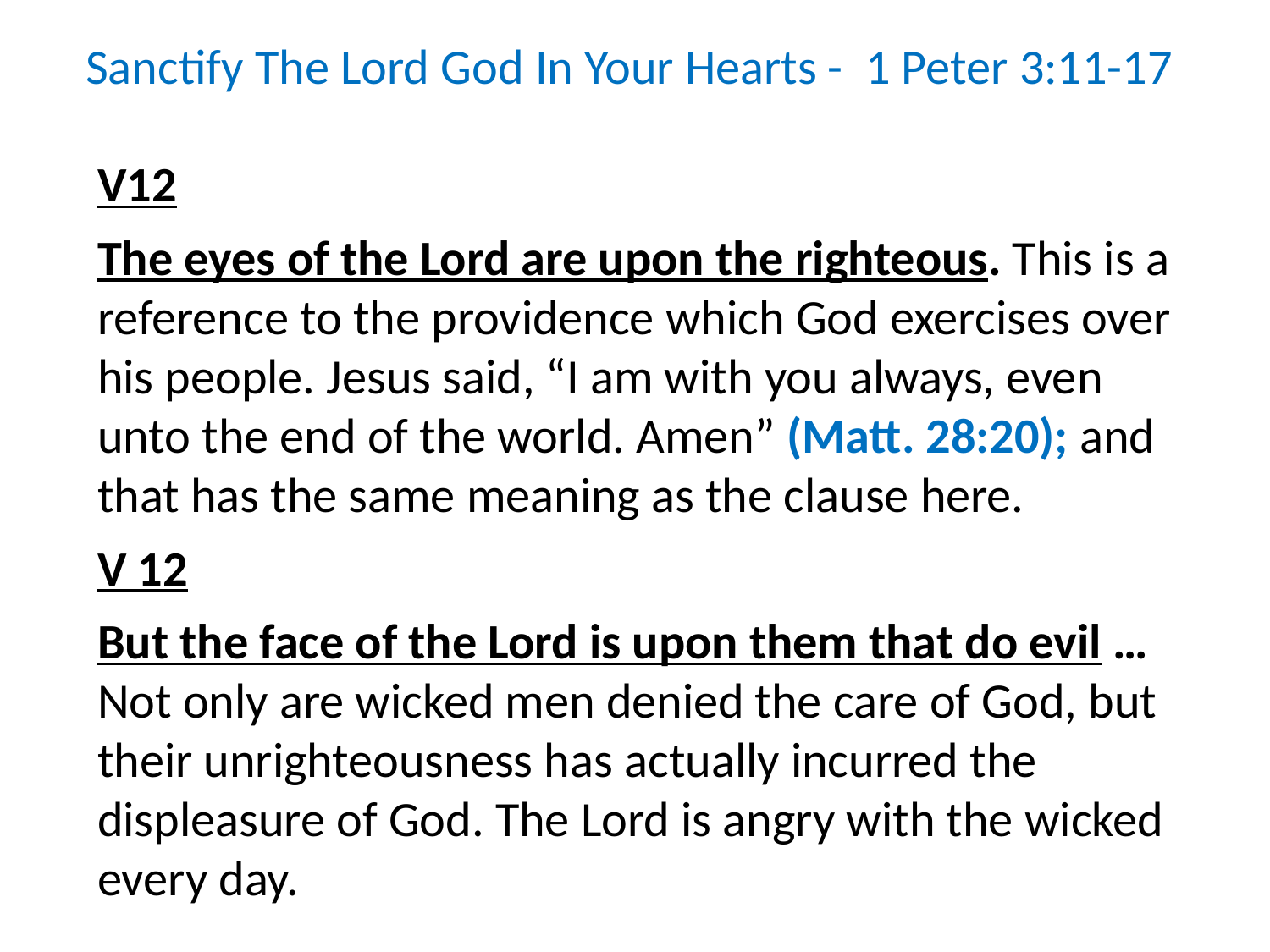

Sanctify The Lord God In Your Hearts -  1 Peter 3:11-17
V12
The eyes of the Lord are upon the righteous. This is a reference to the providence which God exercises over his people. Jesus said, “I am with you always, even unto the end of the world. Amen” (Matt. 28:20); and that has the same meaning as the clause here.
V 12
But the face of the Lord is upon them that do evil … Not only are wicked men denied the care of God, but their unrighteousness has actually incurred the displeasure of God. The Lord is angry with the wicked every day.